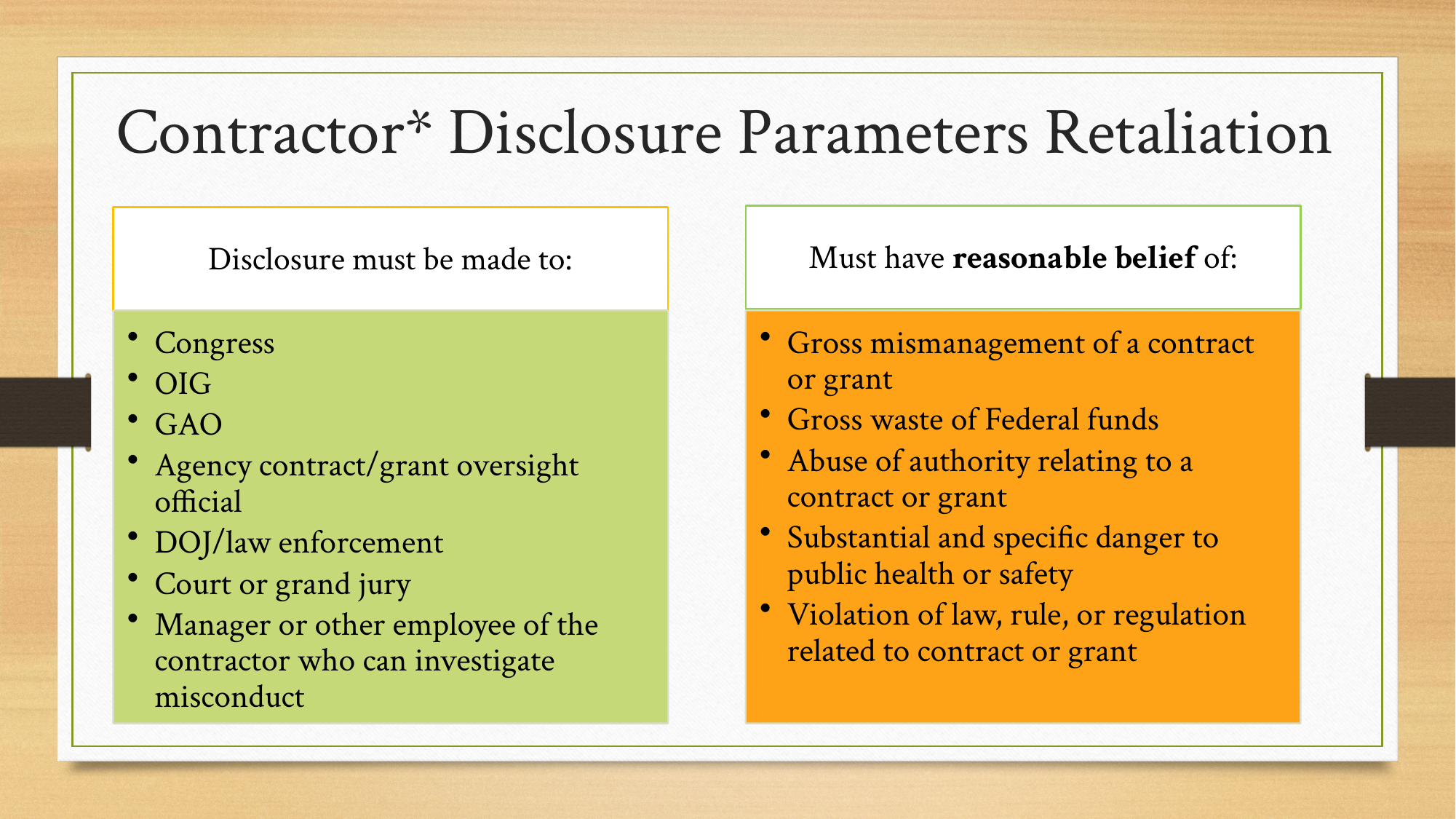

# Contractor* Disclosure Parameters Retaliation
Disclosure must be made to:
Congress
OIG
GAO
Agency contract/grant oversight official
DOJ/law enforcement
Court or grand jury
Manager or other employee of the contractor who can investigate misconduct
Must have reasonable belief of:
Gross mismanagement of a contract or grant
Gross waste of Federal funds
Abuse of authority relating to a contract or grant
Substantial and specific danger to public health or safety
Violation of law, rule, or regulation related to contract or grant